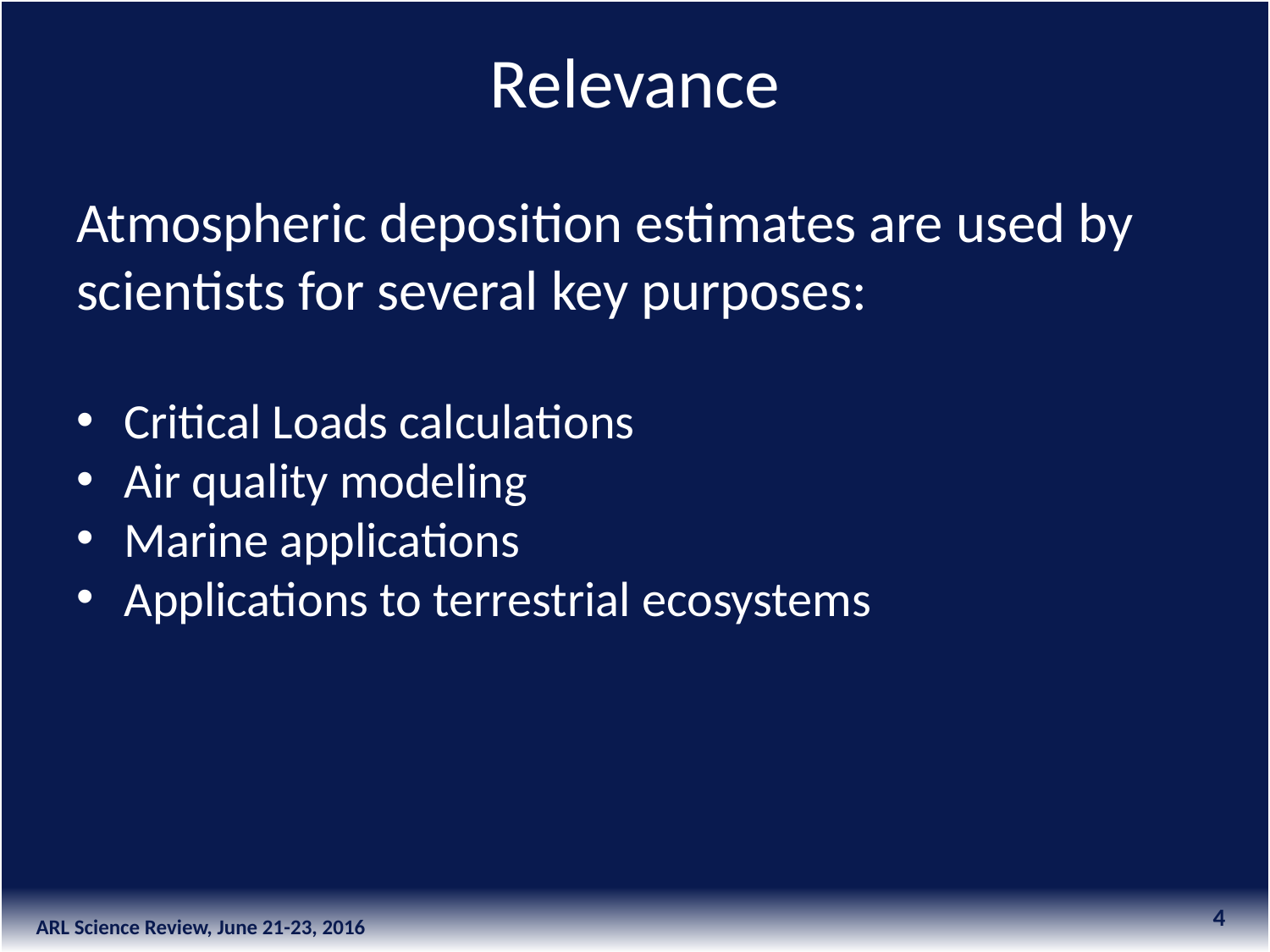

# Relevance
Atmospheric deposition estimates are used by scientists for several key purposes:

Critical Loads calculations
Air quality modeling
Marine applications
Applications to terrestrial ecosystems
4
ARL Science Review, June 21-23, 2016